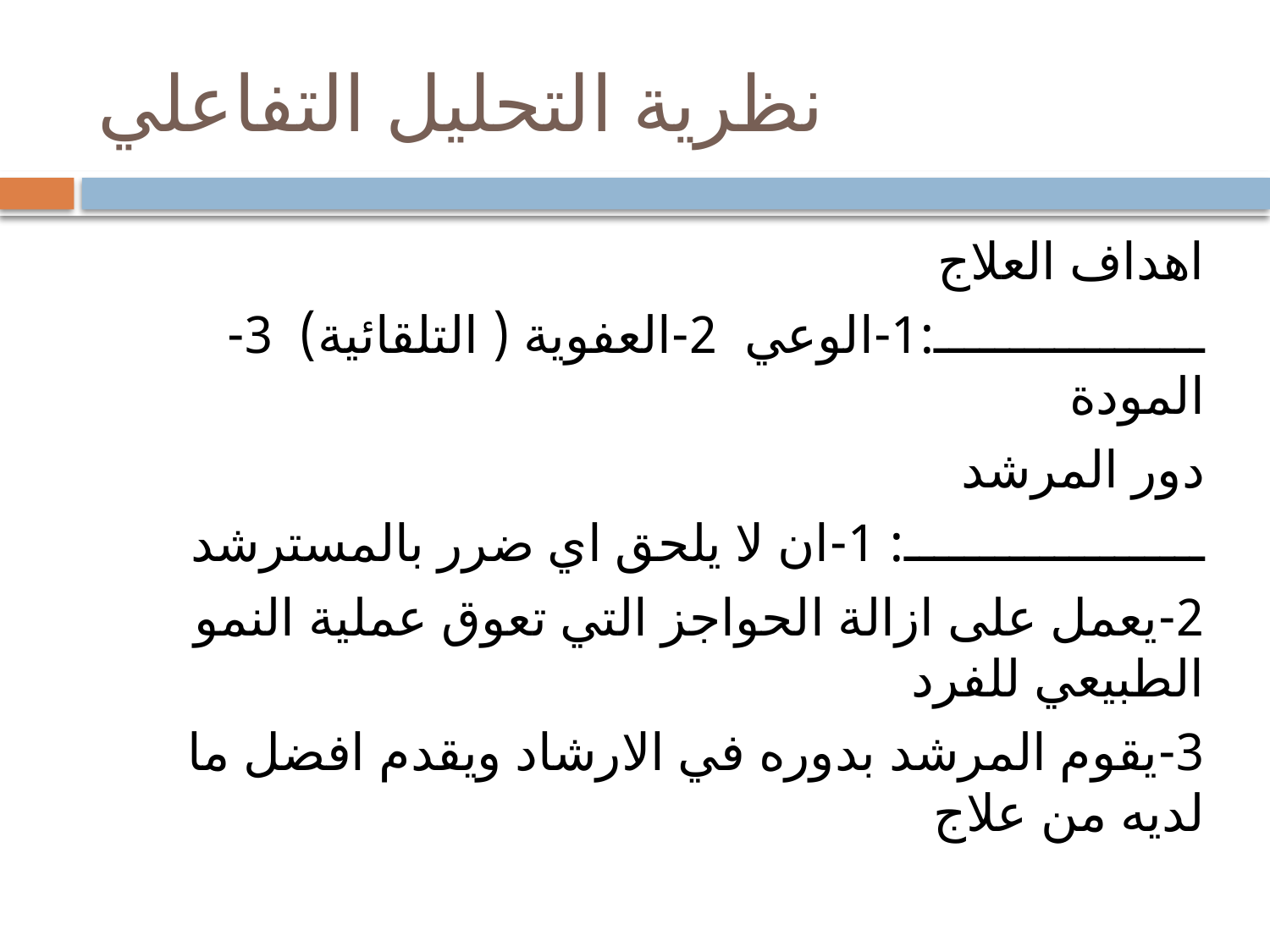

# نظرية التحليل التفاعلي
اهداف العلاج
ــــــــــــــــــ:1-الوعي  2-العفوية ( التلقائية)  3-المودة
دور المرشد
ــــــــــــــــــــ: 1-ان لا يلحق اي ضرر بالمسترشد
2-يعمل على ازالة الحواجز التي تعوق عملية النمو الطبيعي للفرد
3-يقوم المرشد بدوره في الارشاد ويقدم افضل ما لديه من علاج